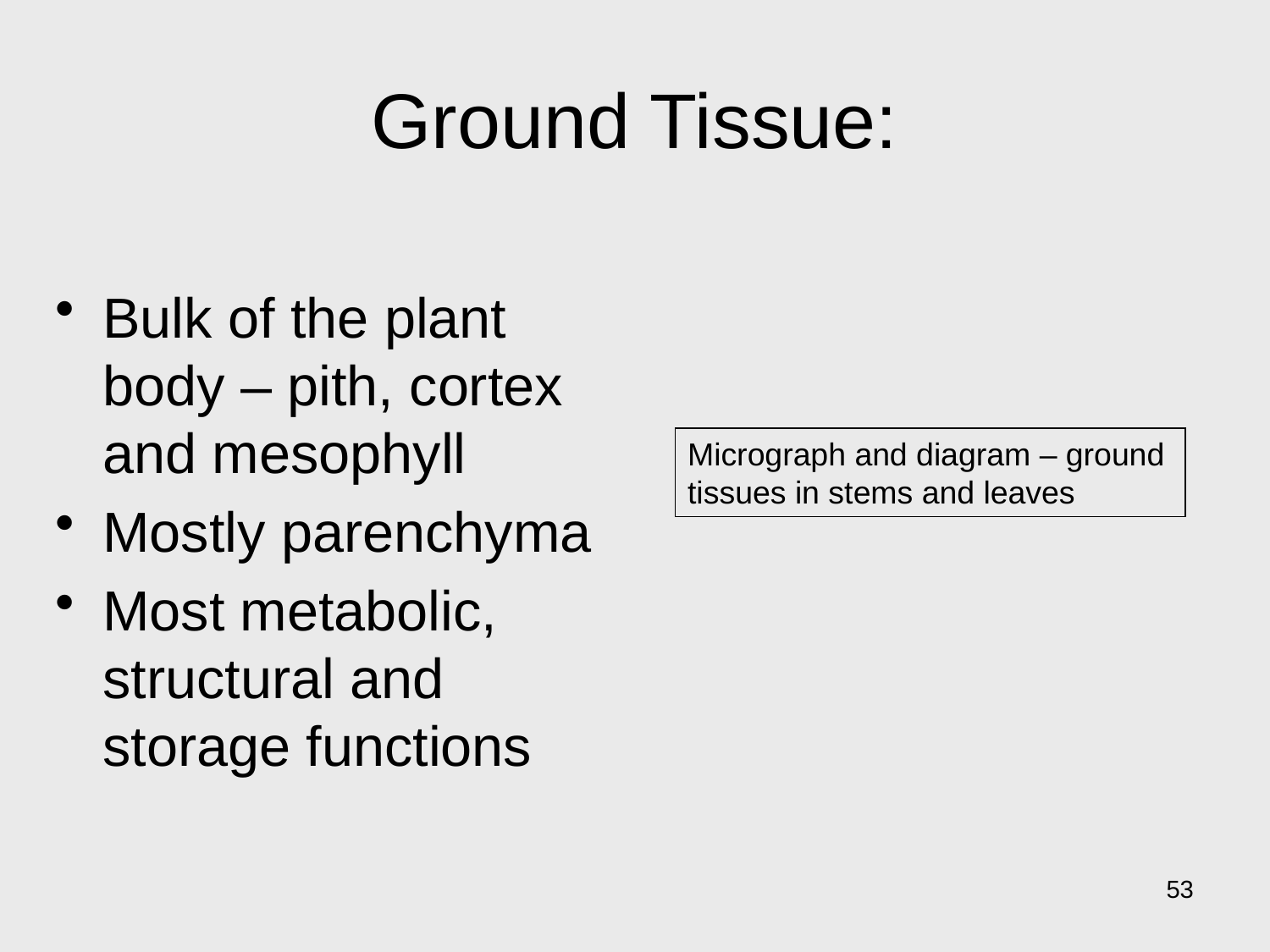

# Ground Tissue:
Bulk of the plant body – pith, cortex and mesophyll
Mostly parenchyma
Most metabolic, structural and storage functions
Micrograph and diagram – ground tissues in stems and leaves
53